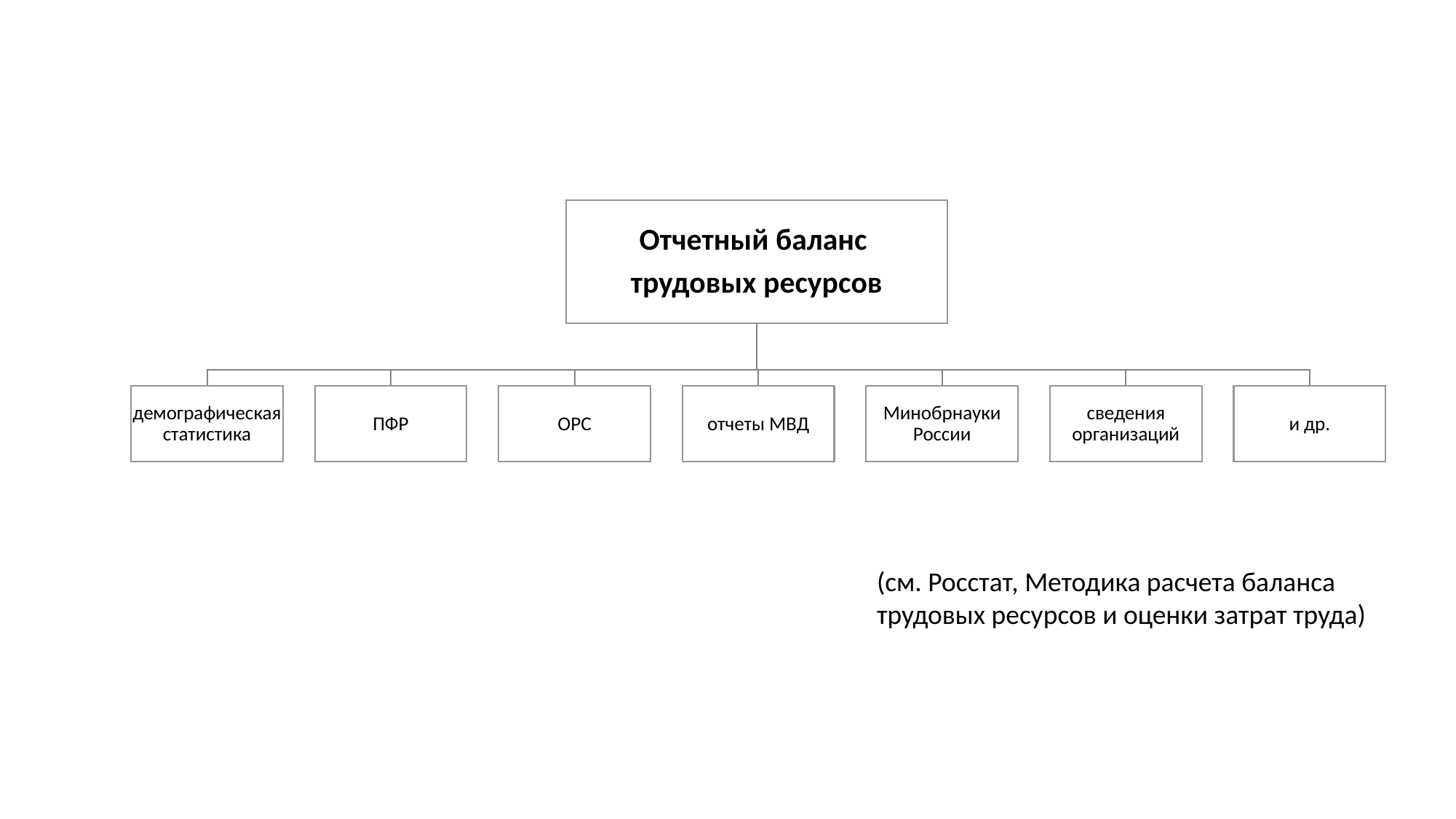

Отчетный баланс
трудовых ресурсов
демографическая статистика
ПФР
ОРС
отчеты МВД
Минобрнауки России
сведения организаций
и др.
(см. Росстат, Методика расчета баланса трудовых ресурсов и оценки затрат труда)